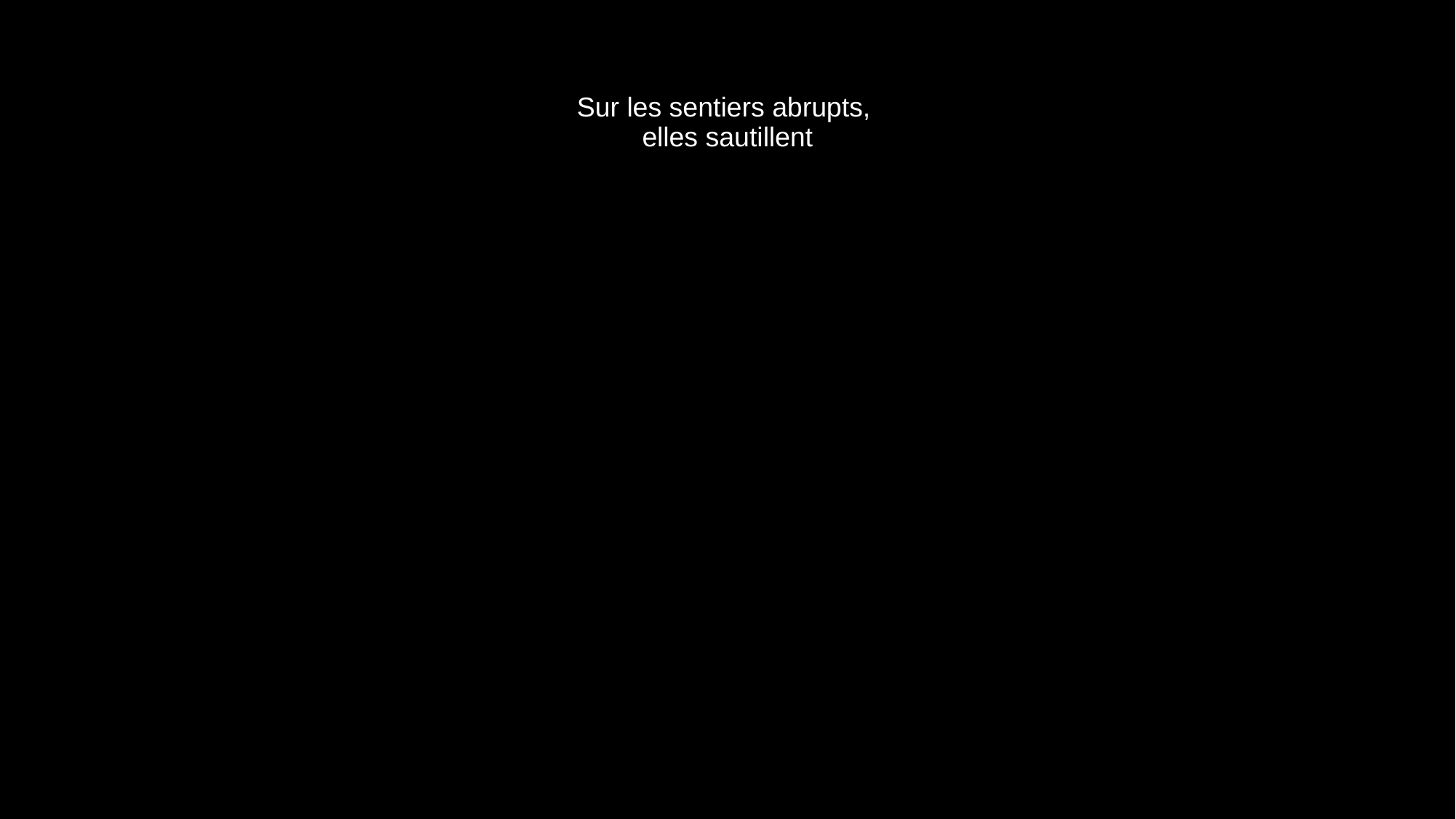

# Sur les sentiers abrupts, elles sautillent